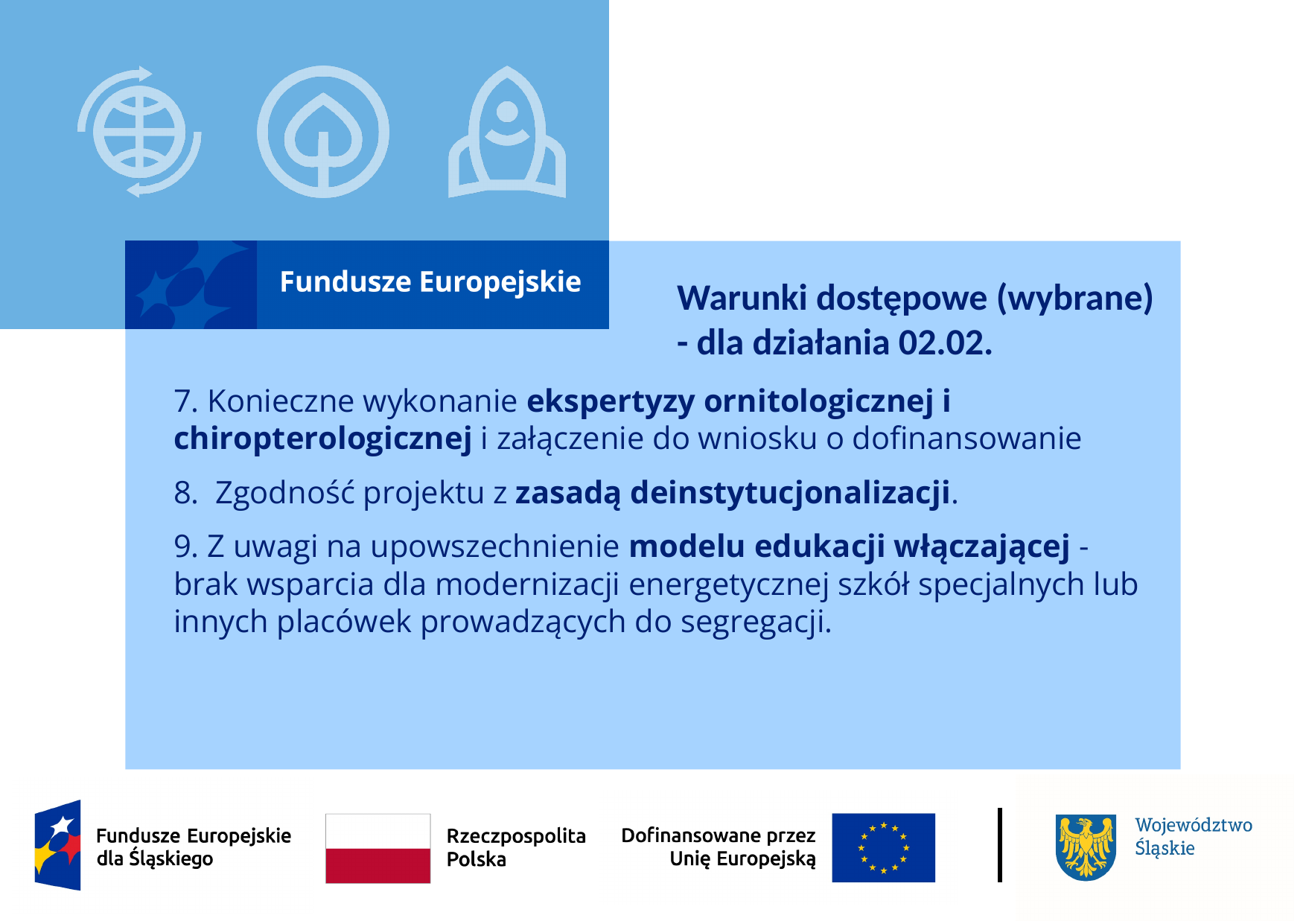

Warunki dostępowe (wybrane)
- dla działania 02.02.
7. Konieczne wykonanie ekspertyzy ornitologicznej i chiropterologicznej i załączenie do wniosku o dofinansowanie
8.  Zgodność projektu z zasadą deinstytucjonalizacji.
9. Z uwagi na upowszechnienie modelu edukacji włączającej - brak wsparcia dla modernizacji energetycznej szkół specjalnych lub innych placówek prowadzących do segregacji.